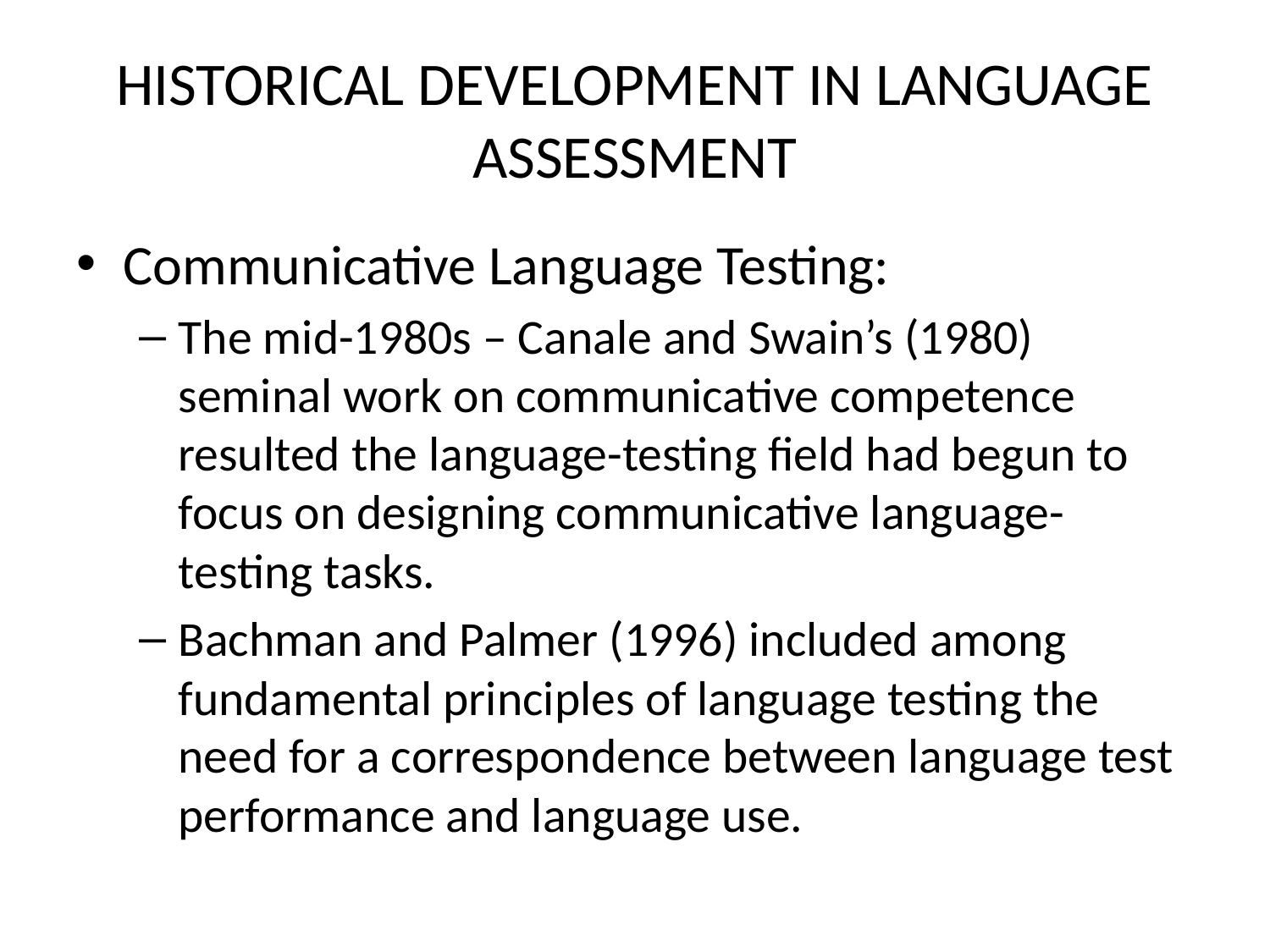

# HISTORICAL DEVELOPMENT IN LANGUAGE ASSESSMENT
Communicative Language Testing:
The mid-1980s – Canale and Swain’s (1980) seminal work on communicative competence resulted the language-testing field had begun to focus on designing communicative language-testing tasks.
Bachman and Palmer (1996) included among fundamental principles of language testing the need for a correspondence between language test performance and language use.